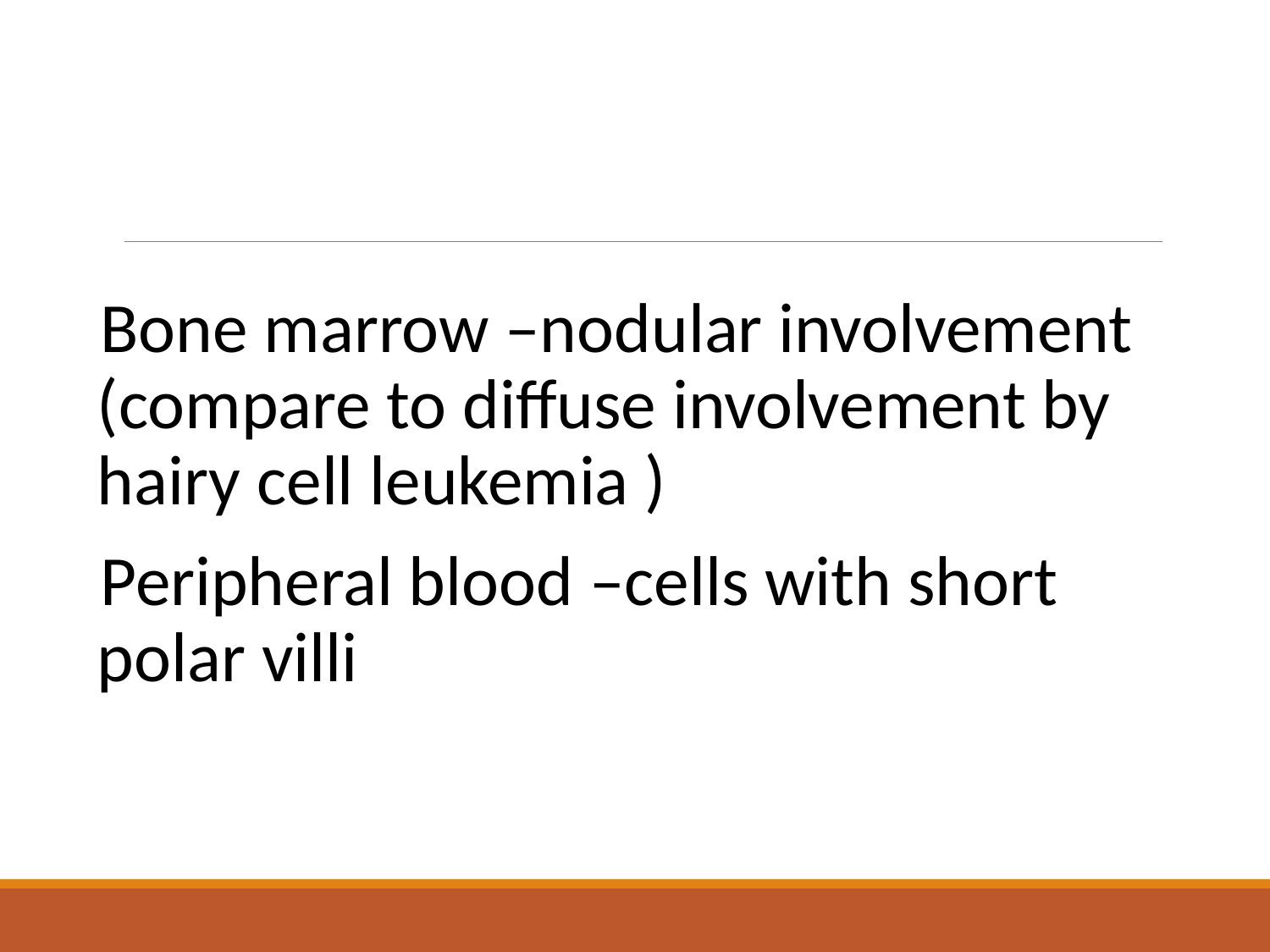

Bone marrow –nodular involvement (compare to diffuse involvement by  hairy cell leukemia )
Peripheral blood –cells with short polar villi